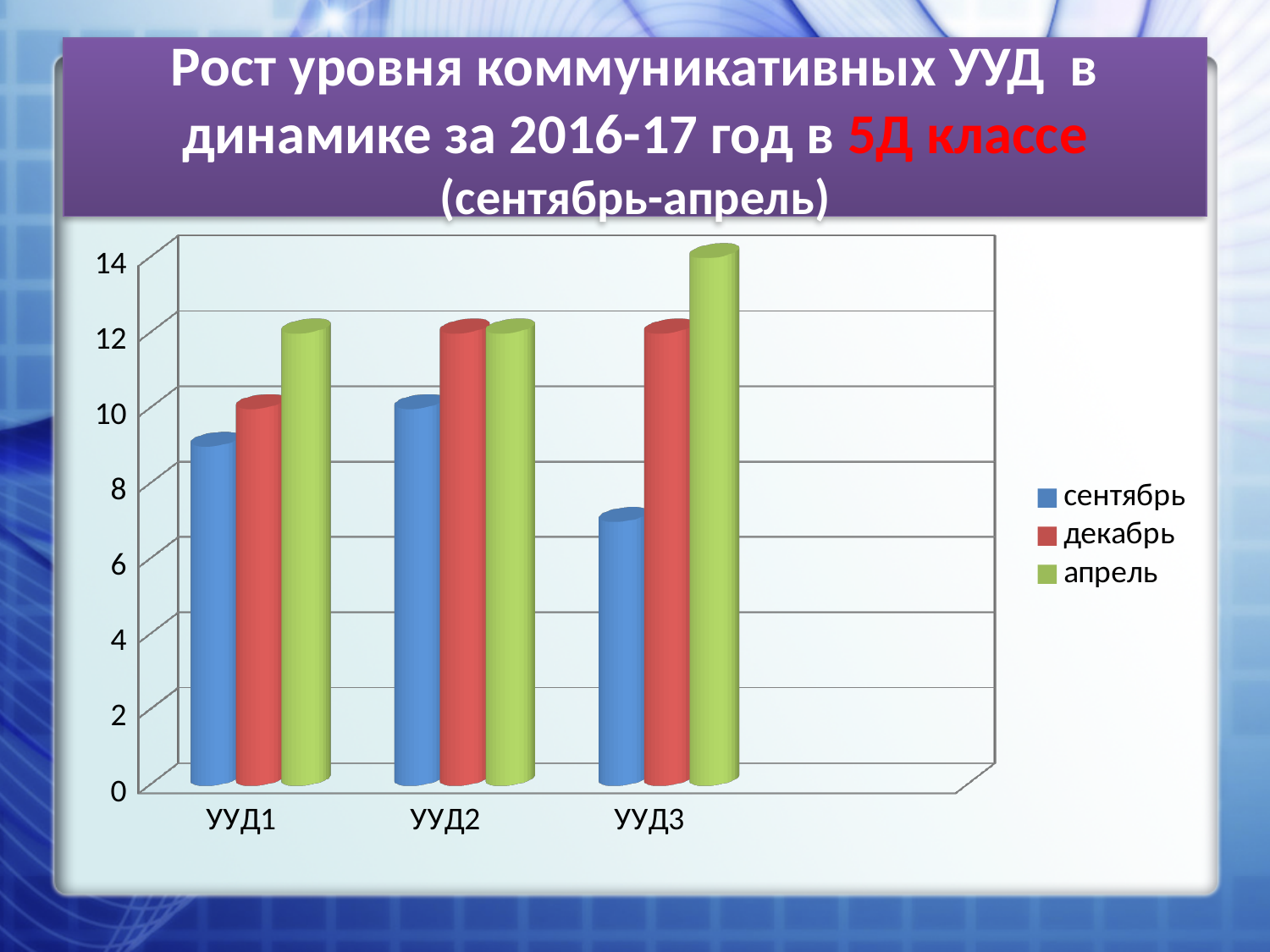

# Рост уровня коммуникативных УУД  в динамике за 2016-17 год в 5Д классе (сентябрь-апрель)

[unsupported chart]